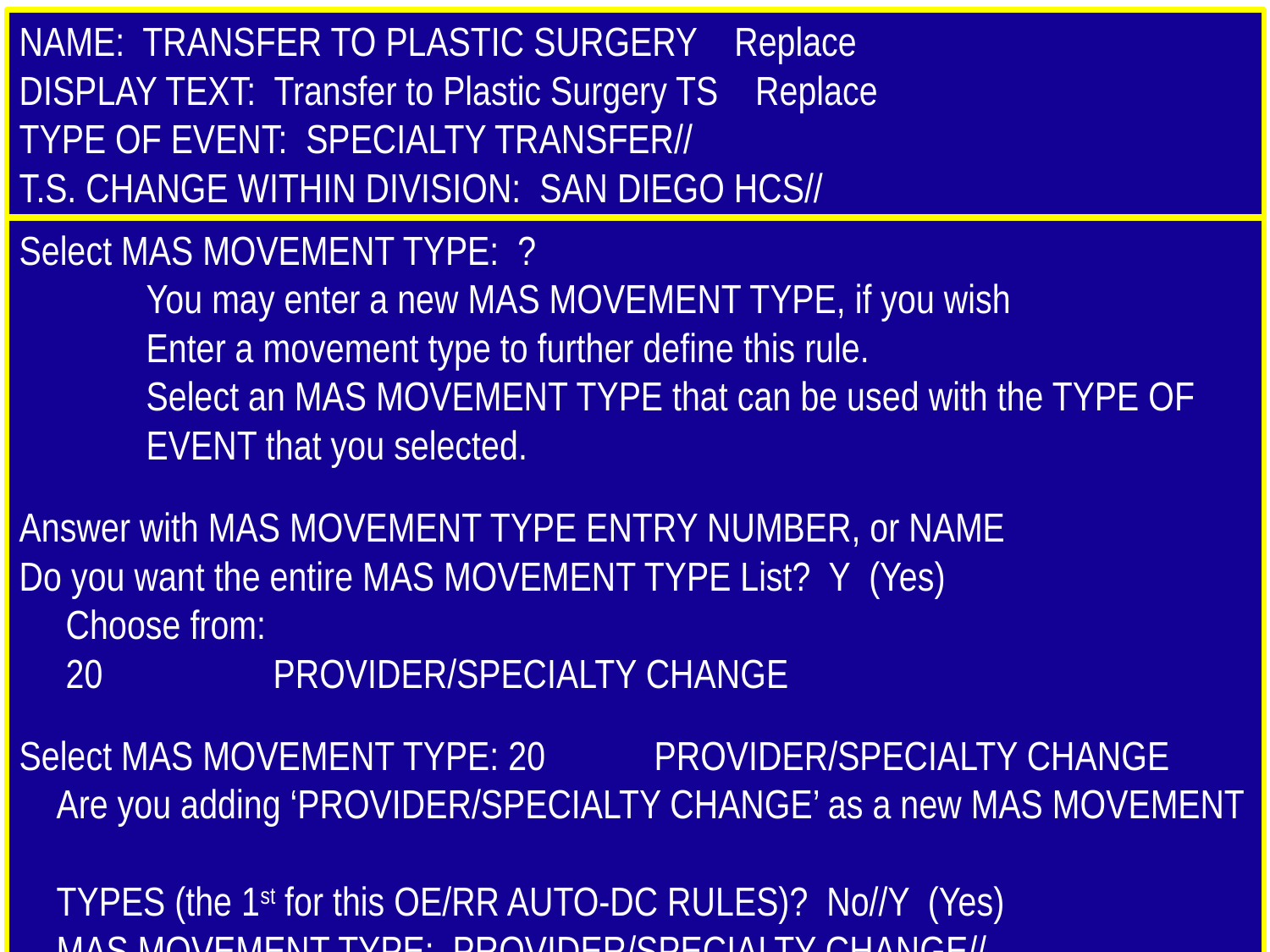

NAME:  TRANSFER TO PLASTIC SURGERY    Replace
DISPLAY TEXT:  Transfer to Plastic Surgery TS    Replace
TYPE OF EVENT:  SPECIALTY TRANSFER//
T.S. CHANGE WITHIN DIVISION:  SAN DIEGO HCS//
Select MAS MOVEMENT TYPE:  ?
	You may enter a new MAS MOVEMENT TYPE, if you wish
	Enter a movement type to further define this rule.
	Select an MAS MOVEMENT TYPE that can be used with the TYPE OF 	EVENT that you selected.

Answer with MAS MOVEMENT TYPE ENTRY NUMBER, or NAME
Do you want the entire MAS MOVEMENT TYPE List?  Y  (Yes)
     Choose from:
     20		PROVIDER/SPECIALTY CHANGE

Select MAS MOVEMENT TYPE: 20 	PROVIDER/SPECIALTY CHANGE
    Are you adding ‘PROVIDER/SPECIALTY CHANGE’ as a new MAS MOVEMENT
    TYPES (the 1st for this OE/RR AUTO-DC RULES)?  No//Y  (Yes)
    MAS MOVEMENT TYPE:  PROVIDER/SPECIALTY CHANGE//